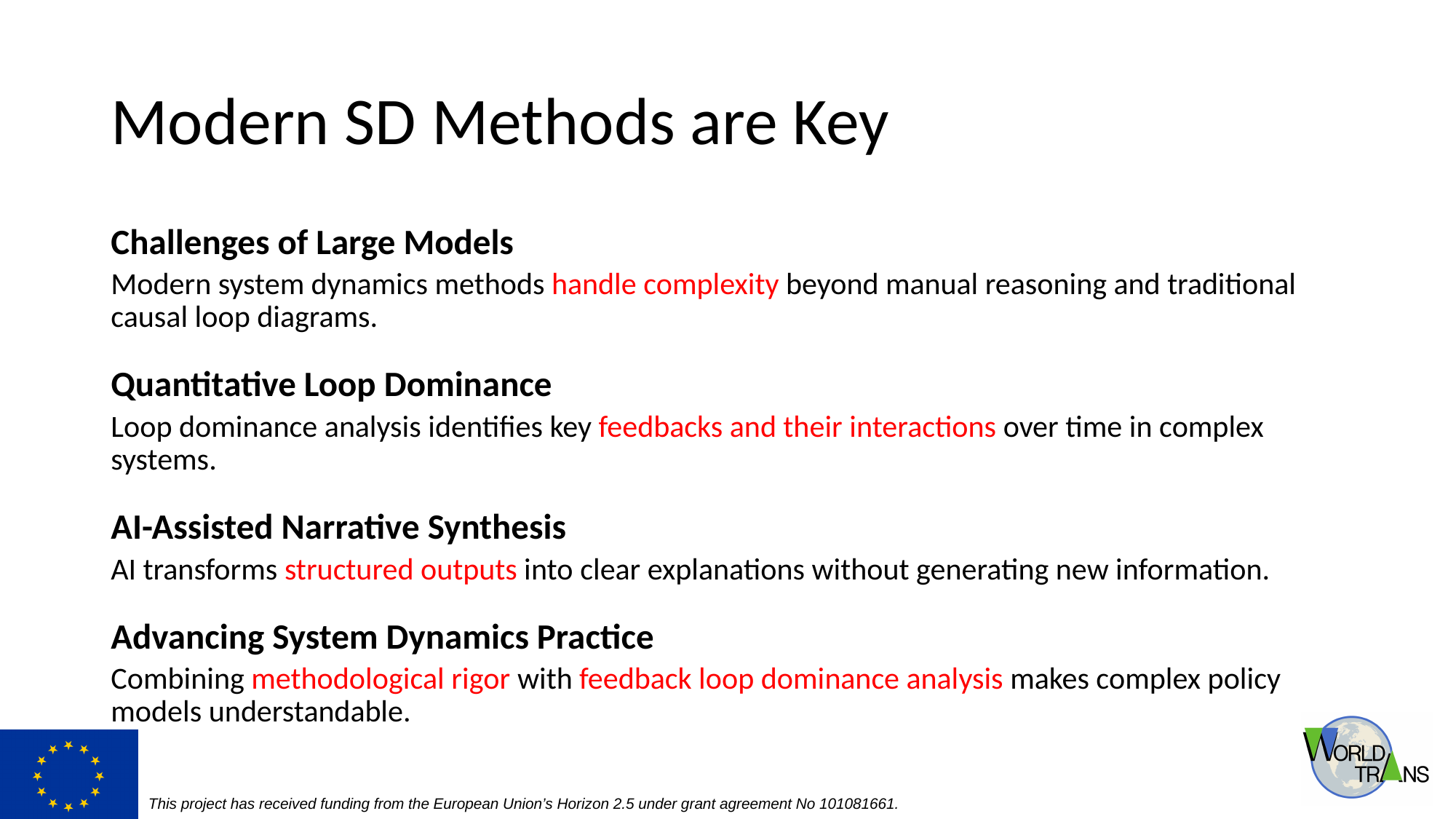

# Modern SD Methods are Key
Challenges of Large Models
Modern system dynamics methods handle complexity beyond manual reasoning and traditional causal loop diagrams.
Quantitative Loop Dominance
Loop dominance analysis identifies key feedbacks and their interactions over time in complex systems.
AI-Assisted Narrative Synthesis
AI transforms structured outputs into clear explanations without generating new information.
Advancing System Dynamics Practice
Combining methodological rigor with feedback loop dominance analysis makes complex policy models understandable.